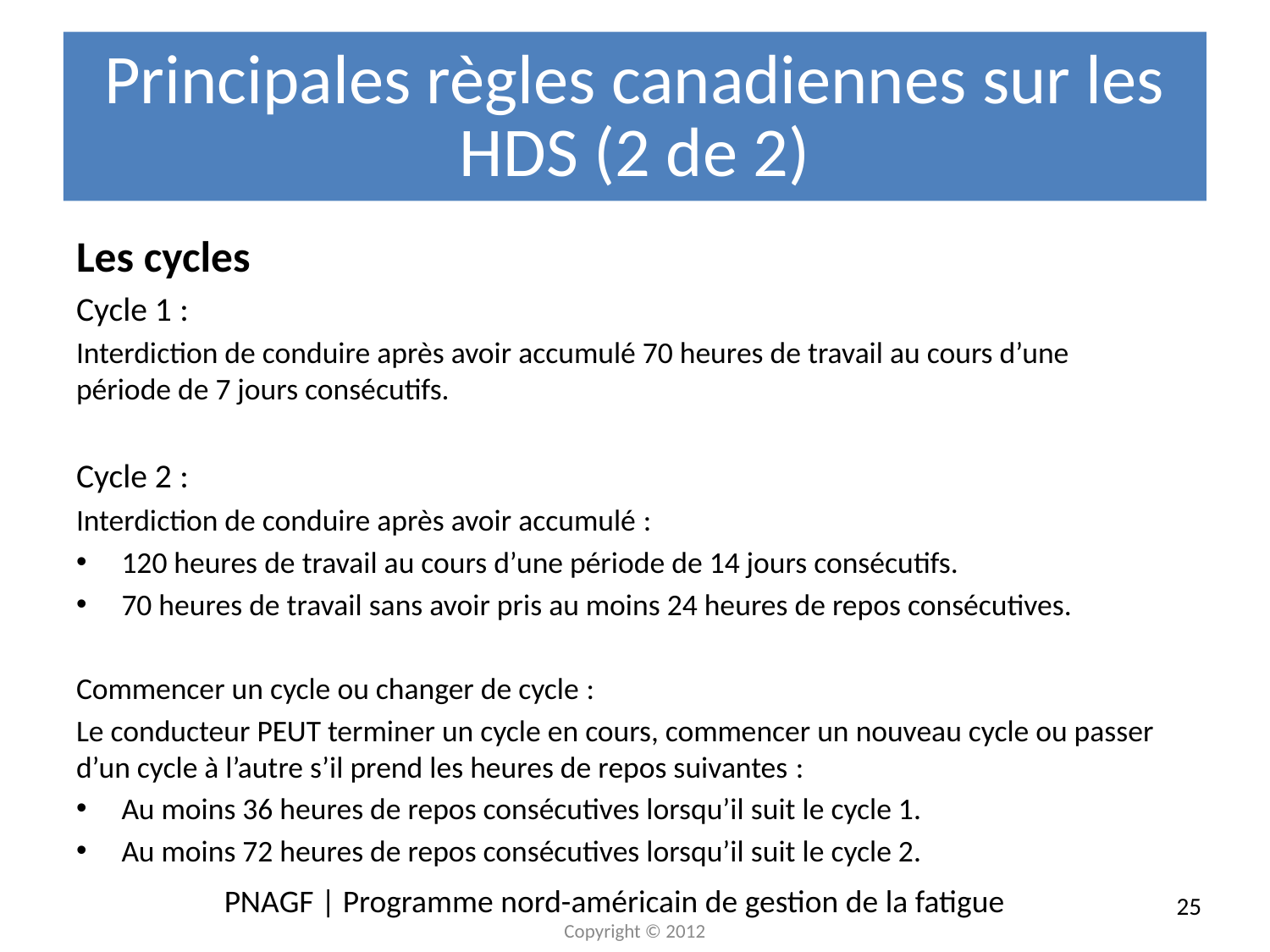

# Principales règles canadiennes sur les HDS (2 de 2)
Les cycles
Cycle 1 :
Interdiction de conduire après avoir accumulé 70 heures de travail au cours d’une période de 7 jours consécutifs.

Cycle 2 :
Interdiction de conduire après avoir accumulé :
120 heures de travail au cours d’une période de 14 jours consécutifs.
70 heures de travail sans avoir pris au moins 24 heures de repos consécutives.

Commencer un cycle ou changer de cycle :
Le conducteur PEUT terminer un cycle en cours, commencer un nouveau cycle ou passer d’un cycle à l’autre s’il prend les heures de repos suivantes :
Au moins 36 heures de repos consécutives lorsqu’il suit le cycle 1.
Au moins 72 heures de repos consécutives lorsqu’il suit le cycle 2.